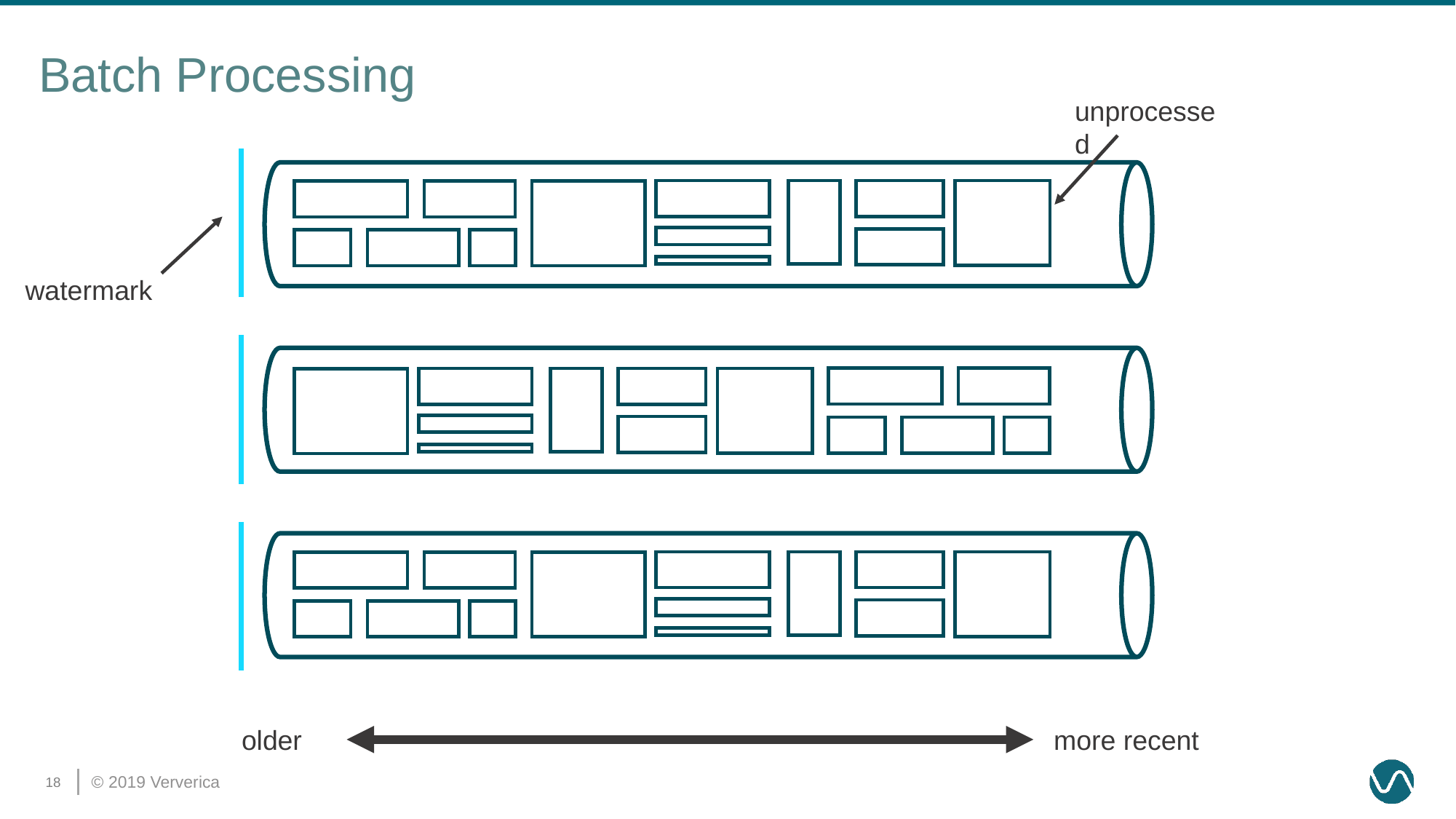

# Batch Processing
unprocessed

watermark

older
more recent